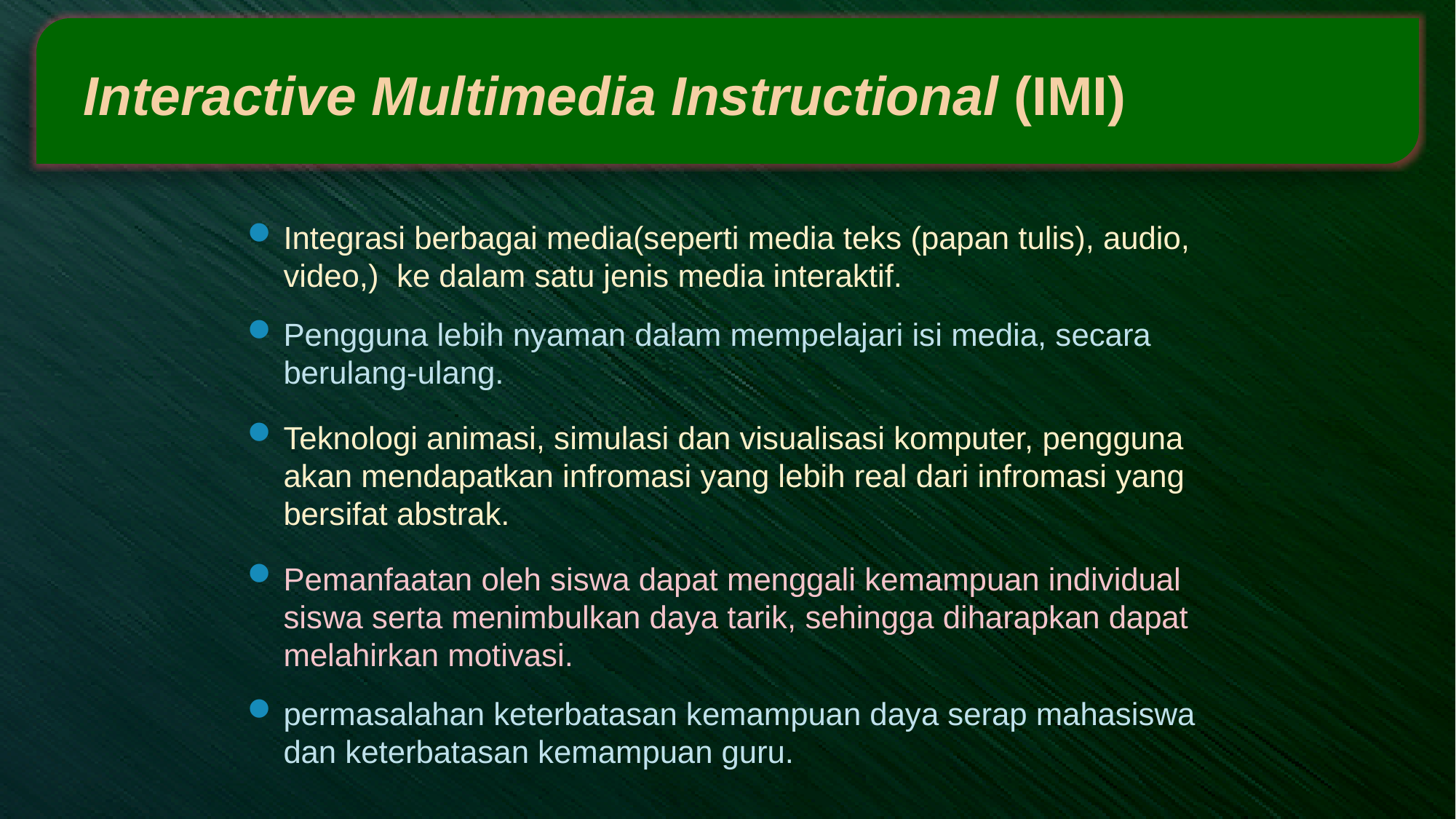

# Interactive Multimedia Instructional (IMI)
Integrasi berbagai media(seperti media teks (papan tulis), audio, video,)  ke dalam satu jenis media interaktif.

Pengguna lebih nyaman dalam mempelajari isi media, secara berulang-ulang.

Teknologi animasi, simulasi dan visualisasi komputer, pengguna akan mendapatkan infromasi yang lebih real dari infromasi yang bersifat abstrak.

Pemanfaatan oleh siswa dapat menggali kemampuan individual siswa serta menimbulkan daya tarik, sehingga diharapkan dapat melahirkan motivasi.

permasalahan keterbatasan kemampuan daya serap mahasiswa dan keterbatasan kemampuan guru.